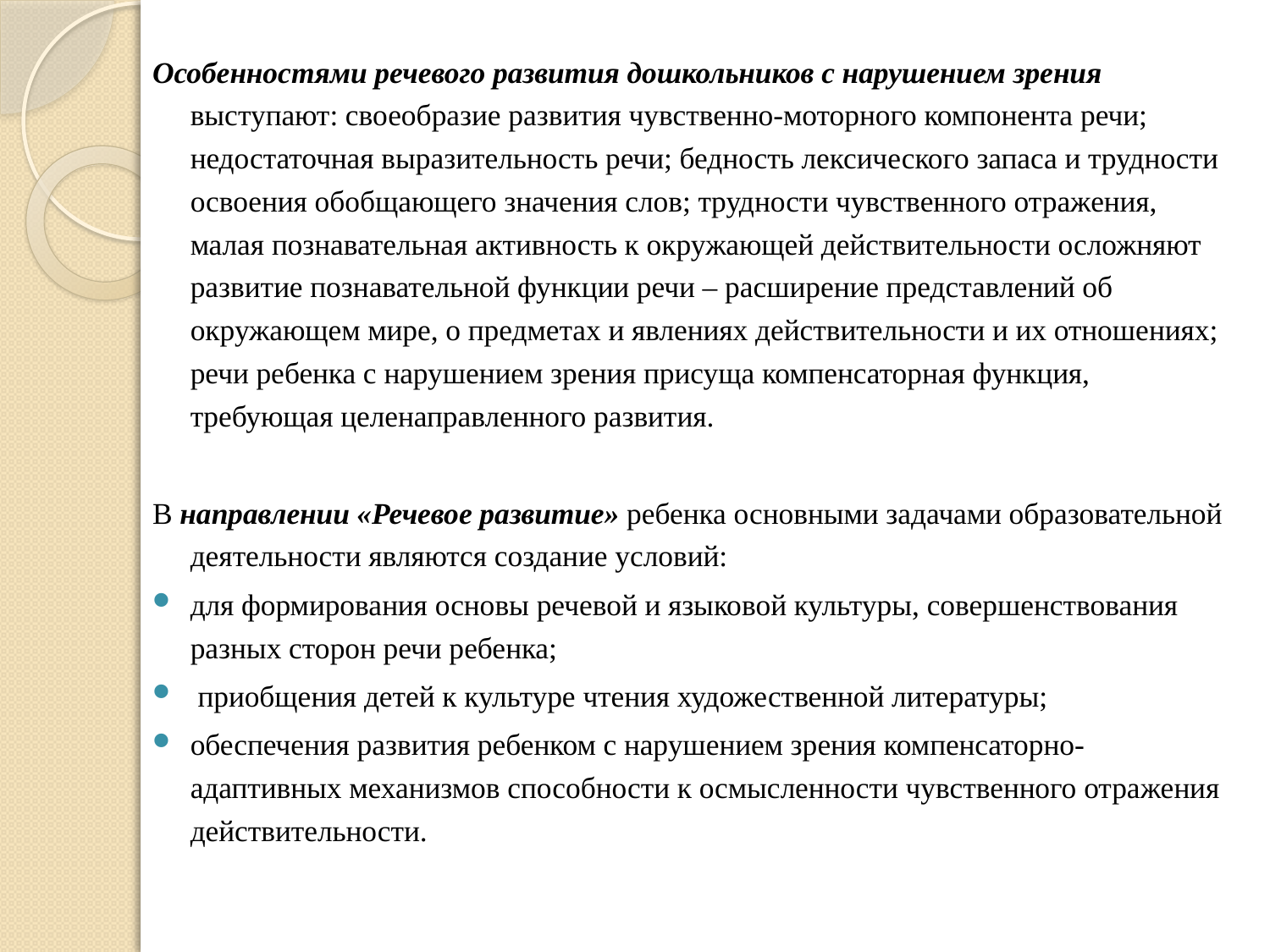

Особенностями речевого развития дошкольников с нарушением зрения выступают: своеобразие развития чувственно-моторного компонента речи; недостаточная выразительность речи; бедность лексического запаса и трудности освоения обобщающего значения слов; трудности чувственного отражения, малая познавательная активность к окружающей действительности осложняют развитие познавательной функции речи – расширение представлений об окружающем мире, о предметах и явлениях действительности и их отношениях; речи ребенка с нарушением зрения присуща компенсаторная функция, требующая целенаправленного развития.

В направлении «Речевое развитие» ребенка основными задачами образовательной деятельности являются создание условий:
для формирования основы речевой и языковой культуры, совершенствования разных сторон речи ребенка;
 приобщения детей к культуре чтения художественной литературы;
обеспечения развития ребенком с нарушением зрения компенсаторно-адаптивных механизмов способности к осмысленности чувственного отражения действительности.